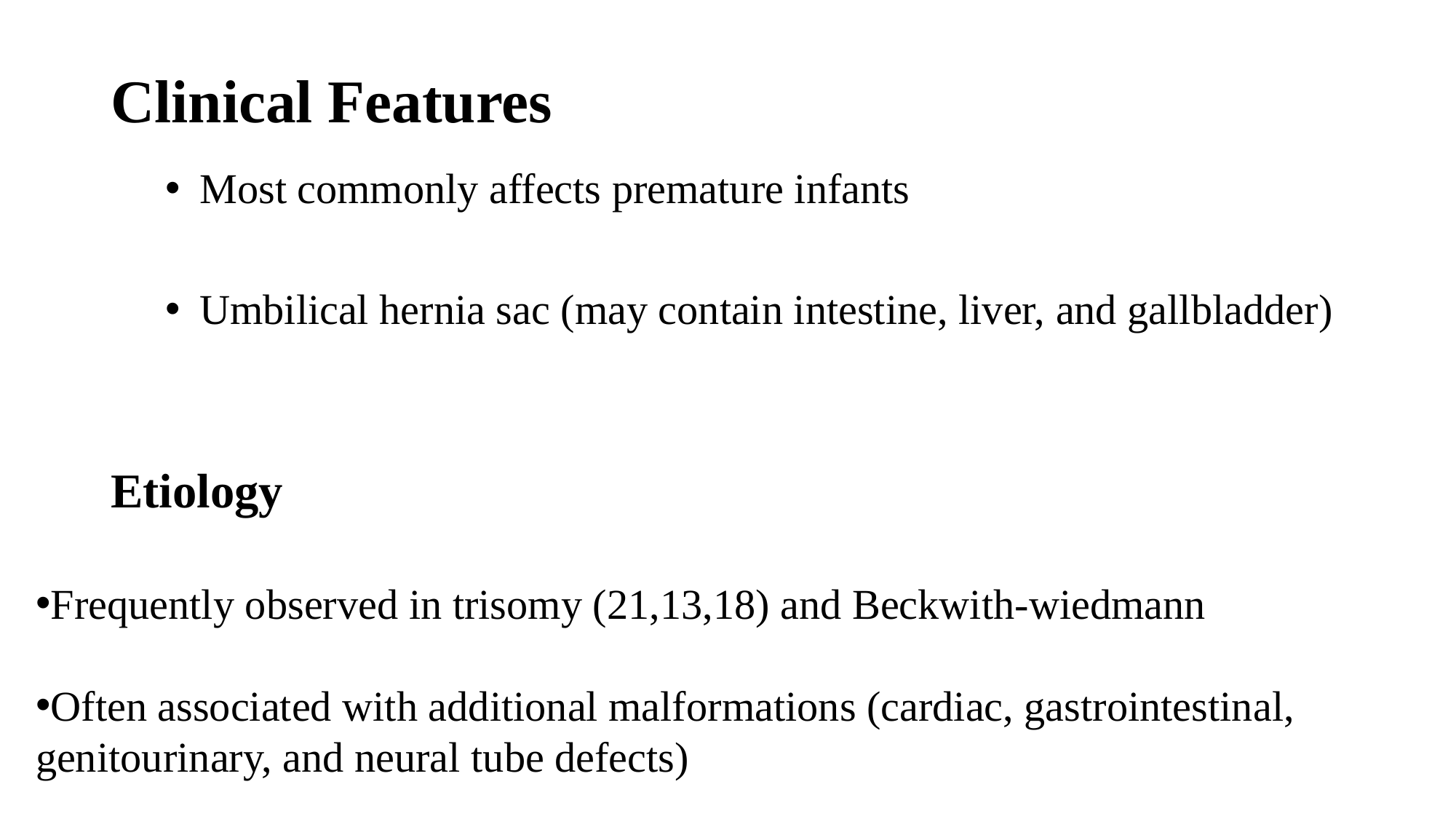

# Clinical Features
Most commonly affects premature infants

Umbilical hernia sac (may contain intestine, liver, and gallbladder)

Etiology
Frequently observed in trisomy (21,13,18) and Beckwith-wiedmann

Often associated with additional malformations (cardiac, gastrointestinal, genitourinary, and neural tube defects)